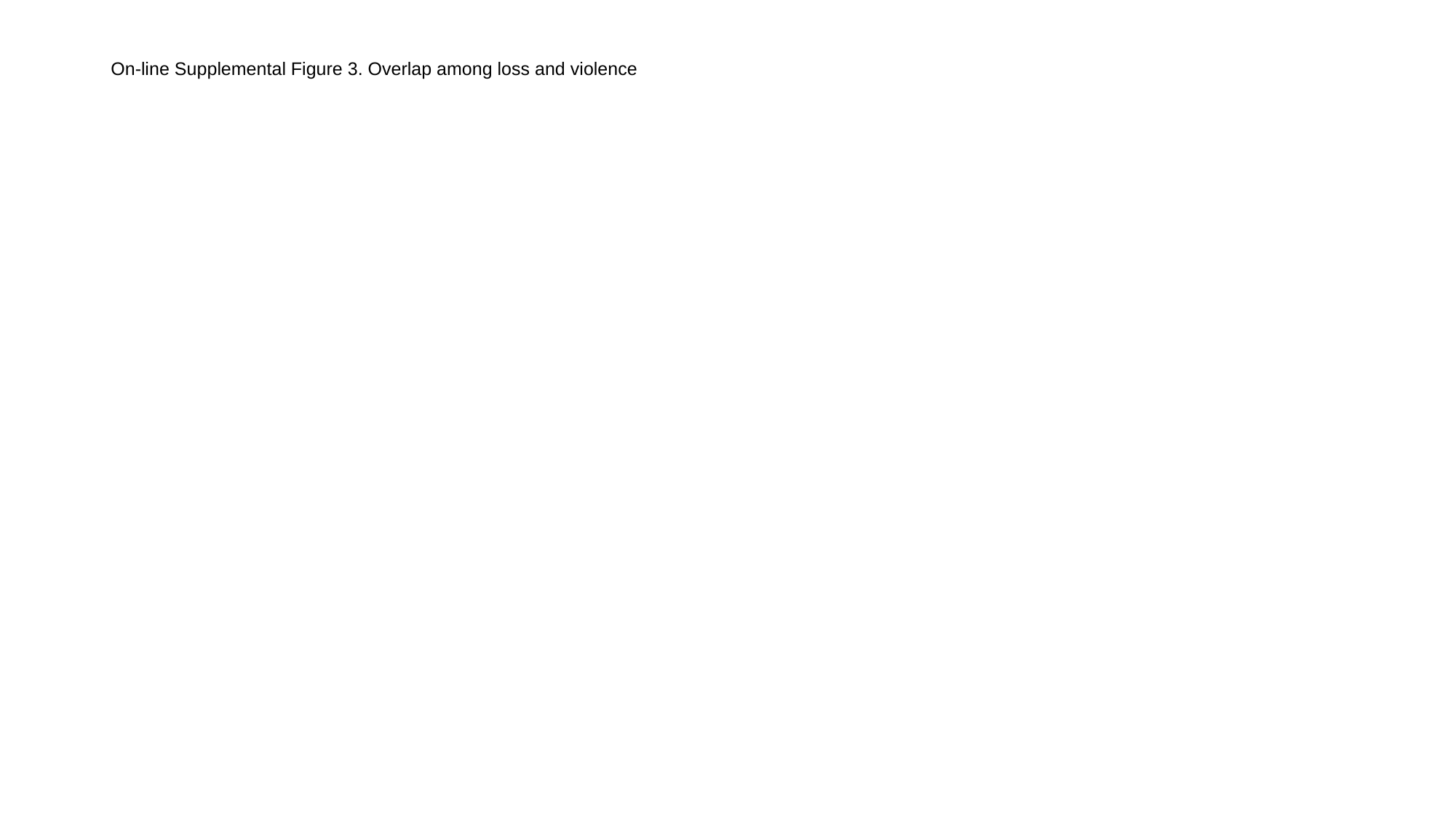

# On-line Supplemental Figure 3. Overlap among loss and violence